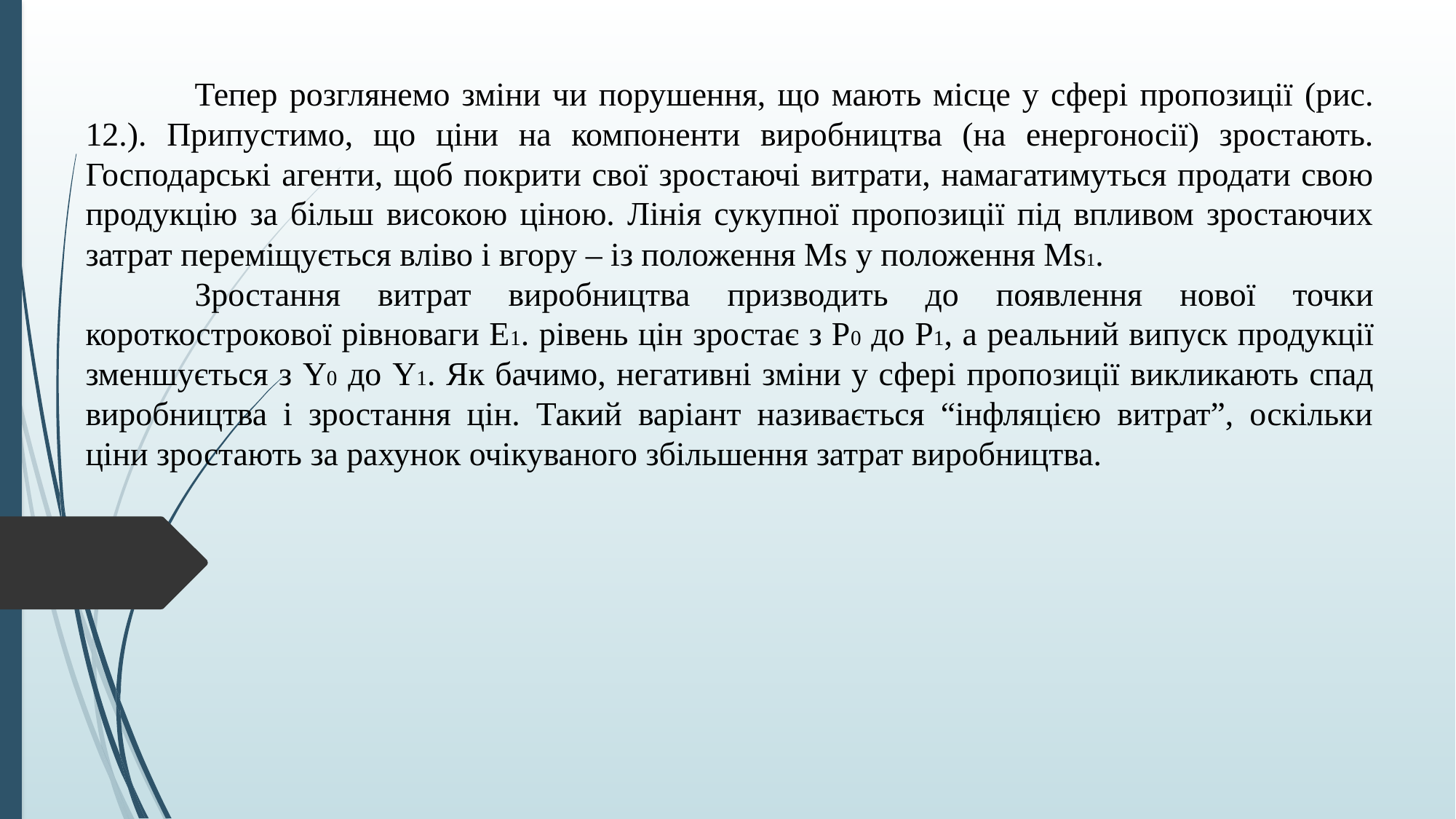

Тепер розглянемо зміни чи порушення, що мають місце у сфері пропозиції (рис. 12.). Припустимо, що ціни на компоненти виробництва (на енергоносії) зростають. Господарські агенти, щоб покрити свої зростаючі витрати, намагатимуться продати свою продукцію за більш високою ціною. Лінія сукупної пропозиції під впливом зростаючих затрат переміщується вліво і вгору – із положення Мs у положення Мs1.
	Зростання витрат виробництва призводить до появлення нової точки короткострокової рівноваги Е1. рівень цін зростає з Р0 до Р1, а реальний випуск продукції зменшується з Y0 до Y1. Як бачимо, негативні зміни у сфері пропозиції викликають спад виробництва і зростання цін. Такий варіант називається “інфляцією витрат”, оскільки ціни зростають за рахунок очікуваного збільшення затрат виробництва.